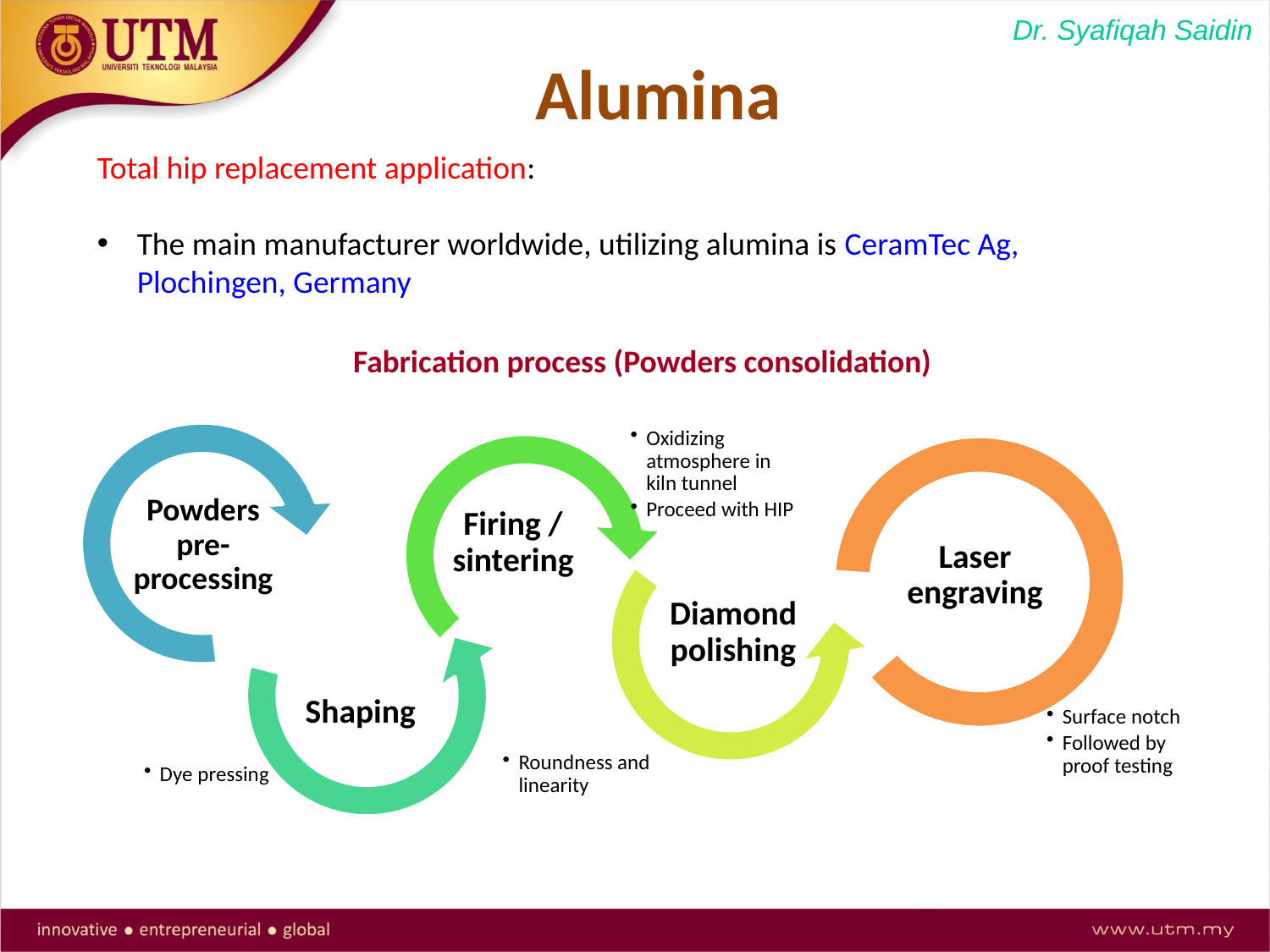

Dr. Syafiqah Saidin
Alumina
Powders pre-processing
Dye pressing
Shaping
Oxidizing atmosphere in kiln tunnel
Proceed with HIP
Firing / sintering
Roundness and linearity
Diamond polishing
Surface notch
Followed by proof testing
Laser engraving
Total hip replacement application:

The main manufacturer worldwide, utilizing alumina is CeramTec Ag, Plochingen, Germany
Fabrication process (Powders consolidation)